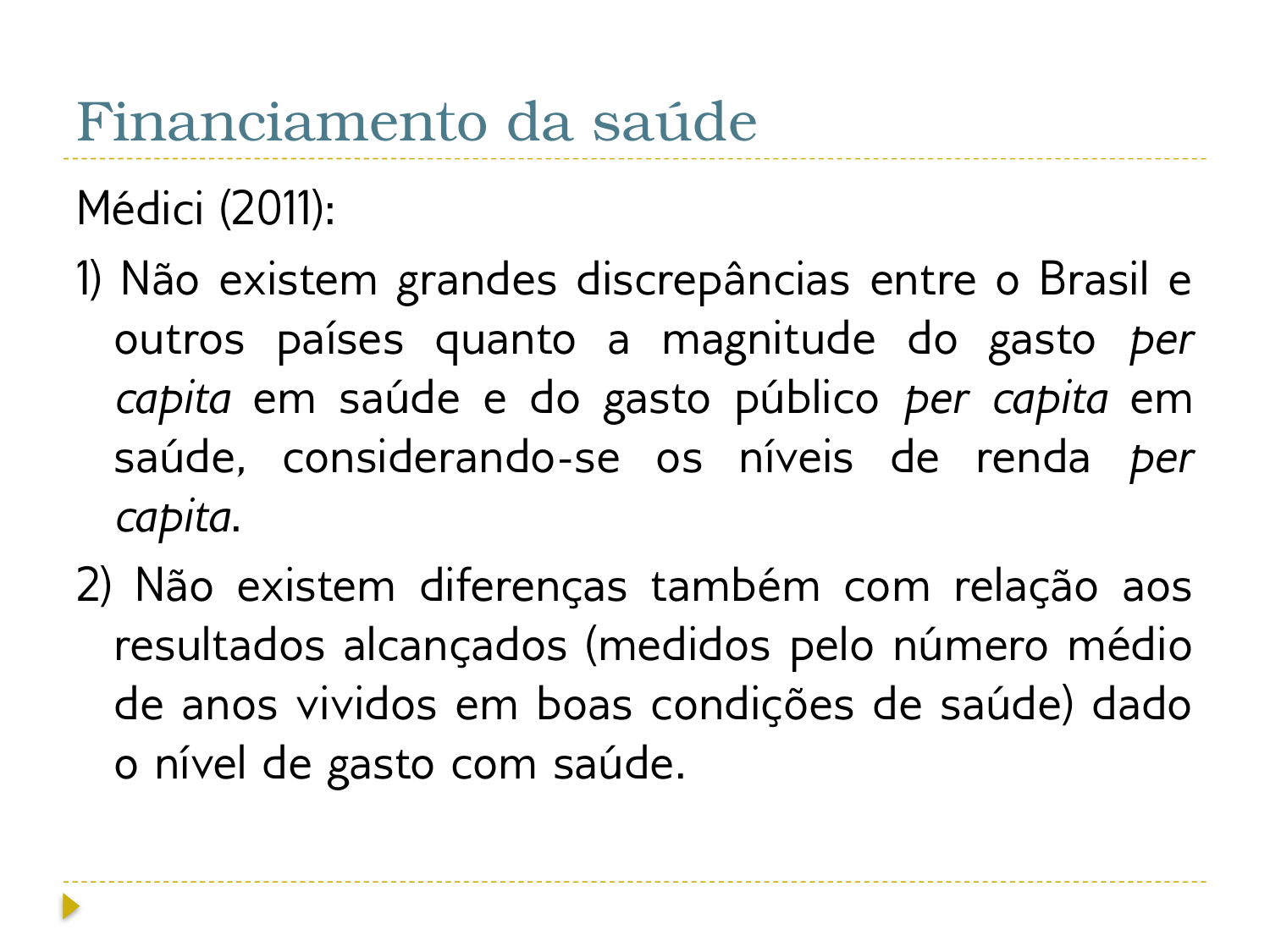

# Financiamento da saúde
Médici (2011):
1) Não existem grandes discrepâncias entre o Brasil e outros países quanto a magnitude do gasto per capita em saúde e do gasto público per capita em saúde, considerando-se os níveis de renda per capita.
2) Não existem diferenças também com relação aos resultados alcançados (medidos pelo número médio de anos vividos em boas condições de saúde) dado o nível de gasto com saúde.